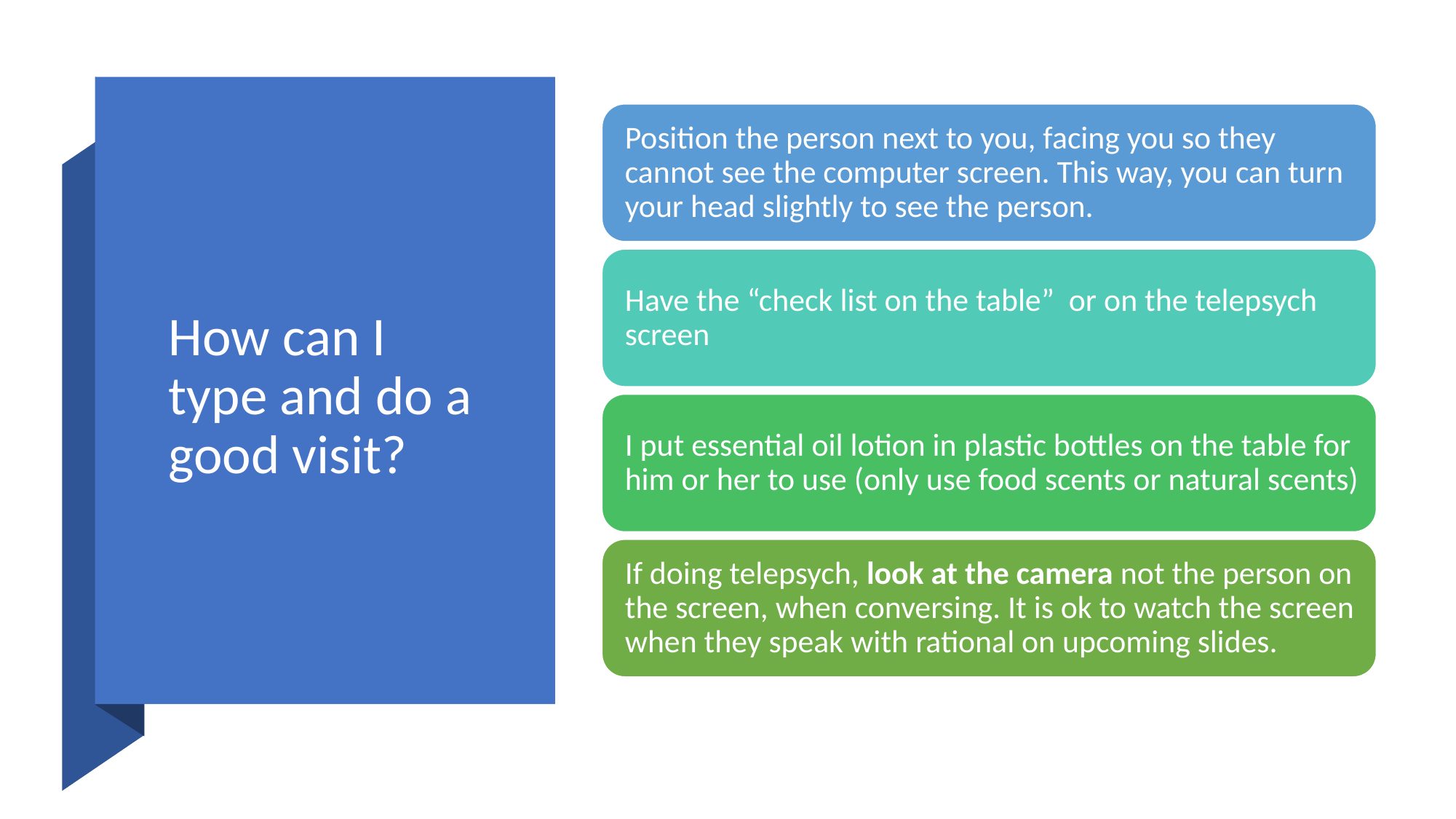

Position the person next to you, facing you so they cannot see the computer screen. This way, you can turn your head slightly to see the person.
Have the “check list on the table”  or on the telepsych screen
I put essential oil lotion in plastic bottles on the table for him or her to use (only use food scents or natural scents)
If doing telepsych, look at the camera not the person on the screen, when conversing. It is ok to watch the screen when they speak with rational on upcoming slides.

# How can I type and do a good visit?